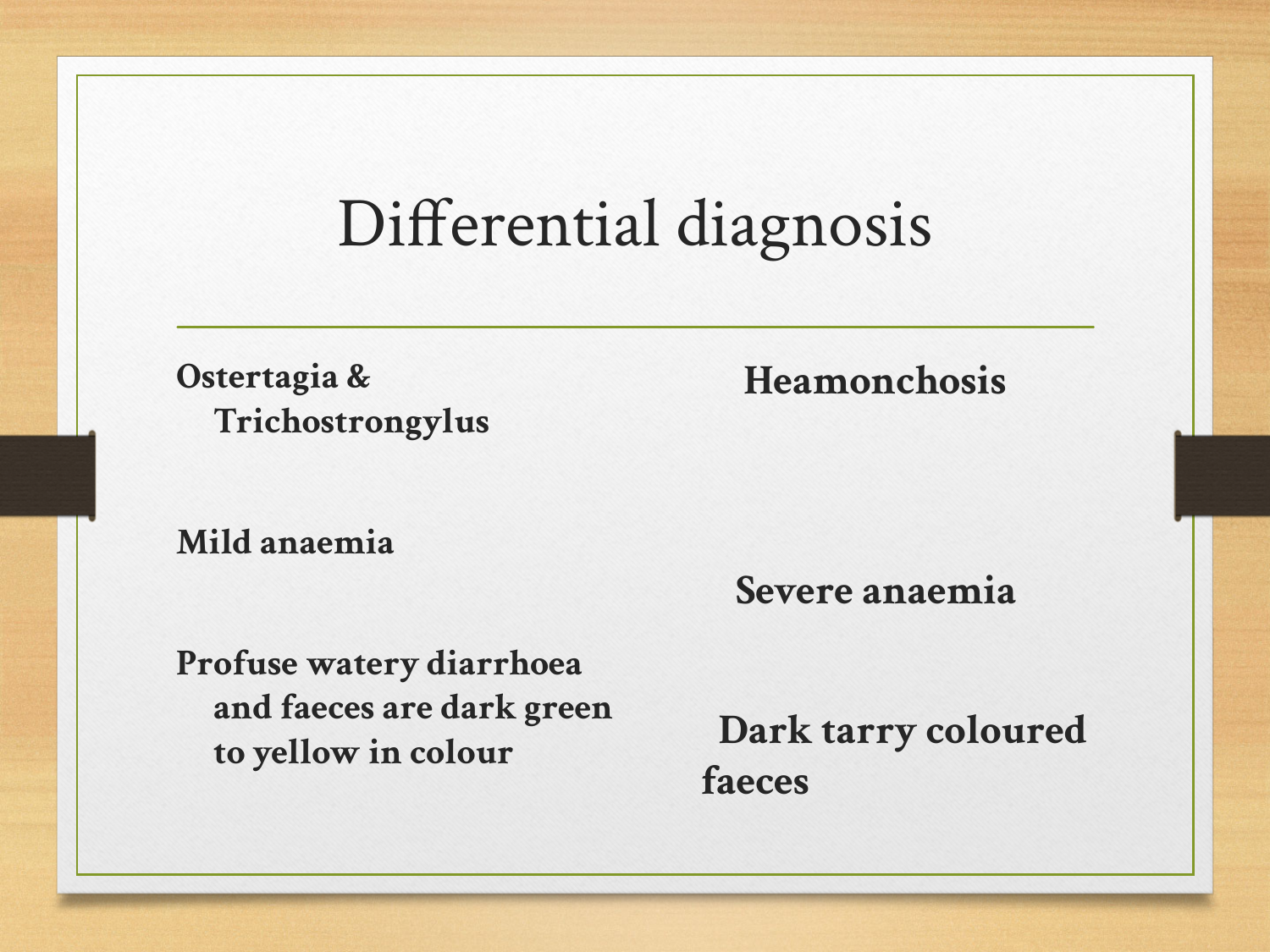

# Differential diagnosis
Ostertagia & Trichostrongylus

Mild anaemia

Profuse watery diarrhoea and faeces are dark green to yellow in colour
         Heamonchosis

         Severe anaemia

       Dark tarry coloured faeces